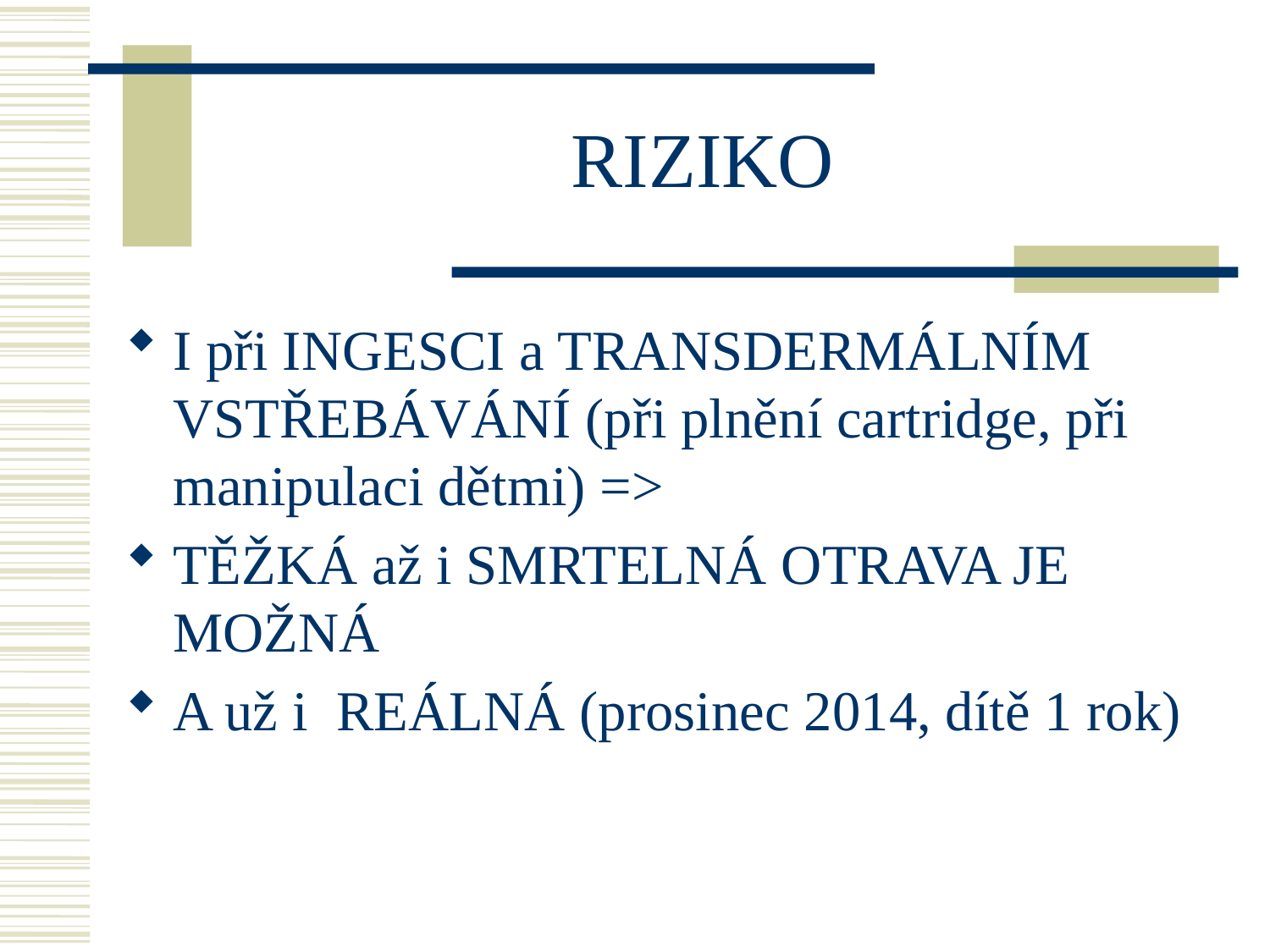

# RIZIKO
I při INGESCI a TRANSDERMÁLNÍM  VSTŘEBÁVÁNÍ (při plnění cartridge, při manipulaci dětmi) =>
TĚŽKÁ až i SMRTELNÁ OTRAVA JE MOŽNÁ
A už i  REÁLNÁ (prosinec 2014, dítě 1 rok)